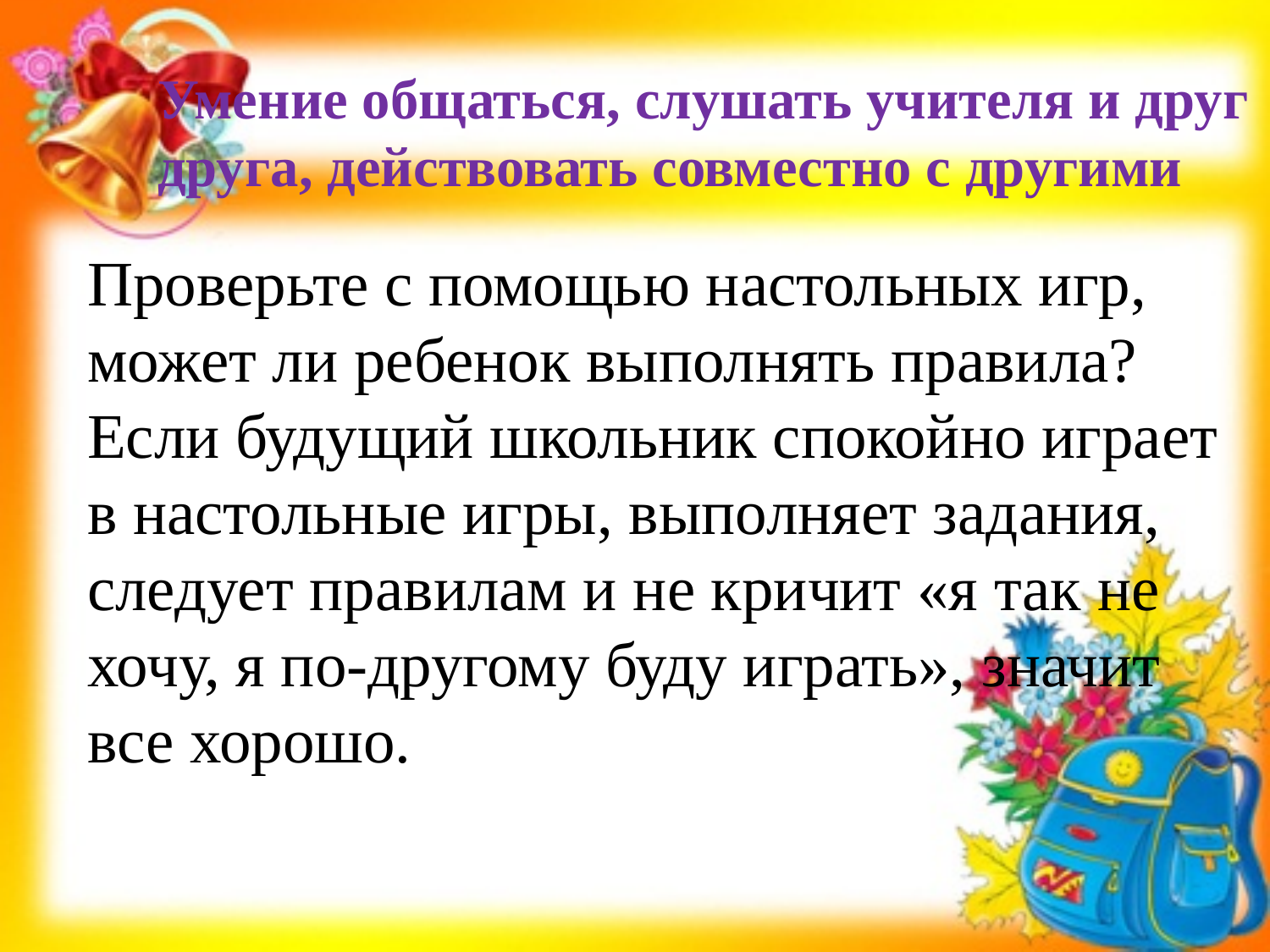

Умение общаться, слушать учителя и друг друга, действовать совместно с другими
Проверьте с помощью настольных игр, может ли ребенок выполнять правила? Если будущий школьник спокойно играет в настольные игры, выполняет задания, следует правилам и не кричит «я так не хочу, я по-другому буду играть», значит все хорошо.